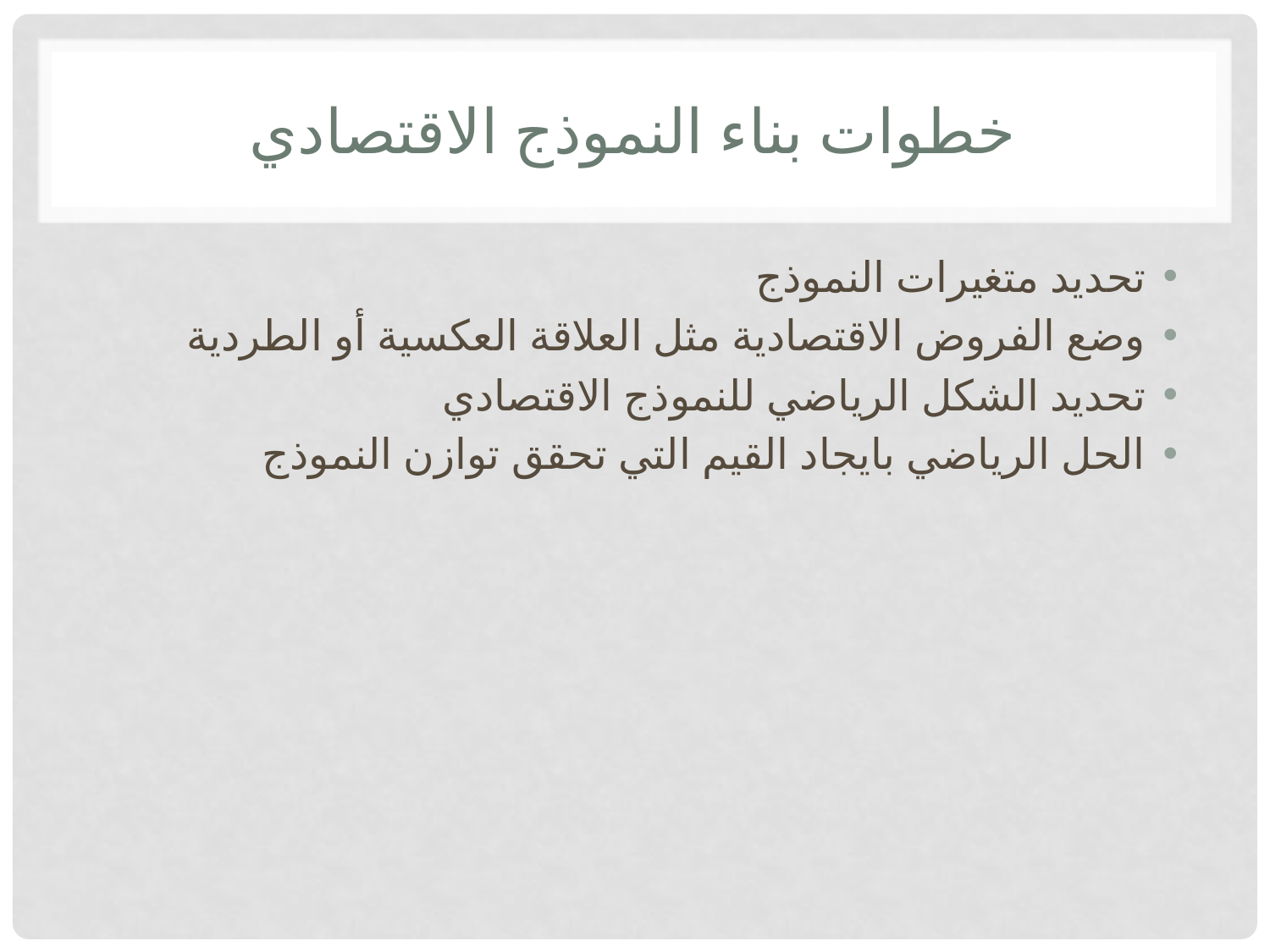

# خطوات بناء النموذج الاقتصادي
تحديد متغيرات النموذج
وضع الفروض الاقتصادية مثل العلاقة العكسية أو الطردية
تحديد الشكل الرياضي للنموذج الاقتصادي
الحل الرياضي بايجاد القيم التي تحقق توازن النموذج